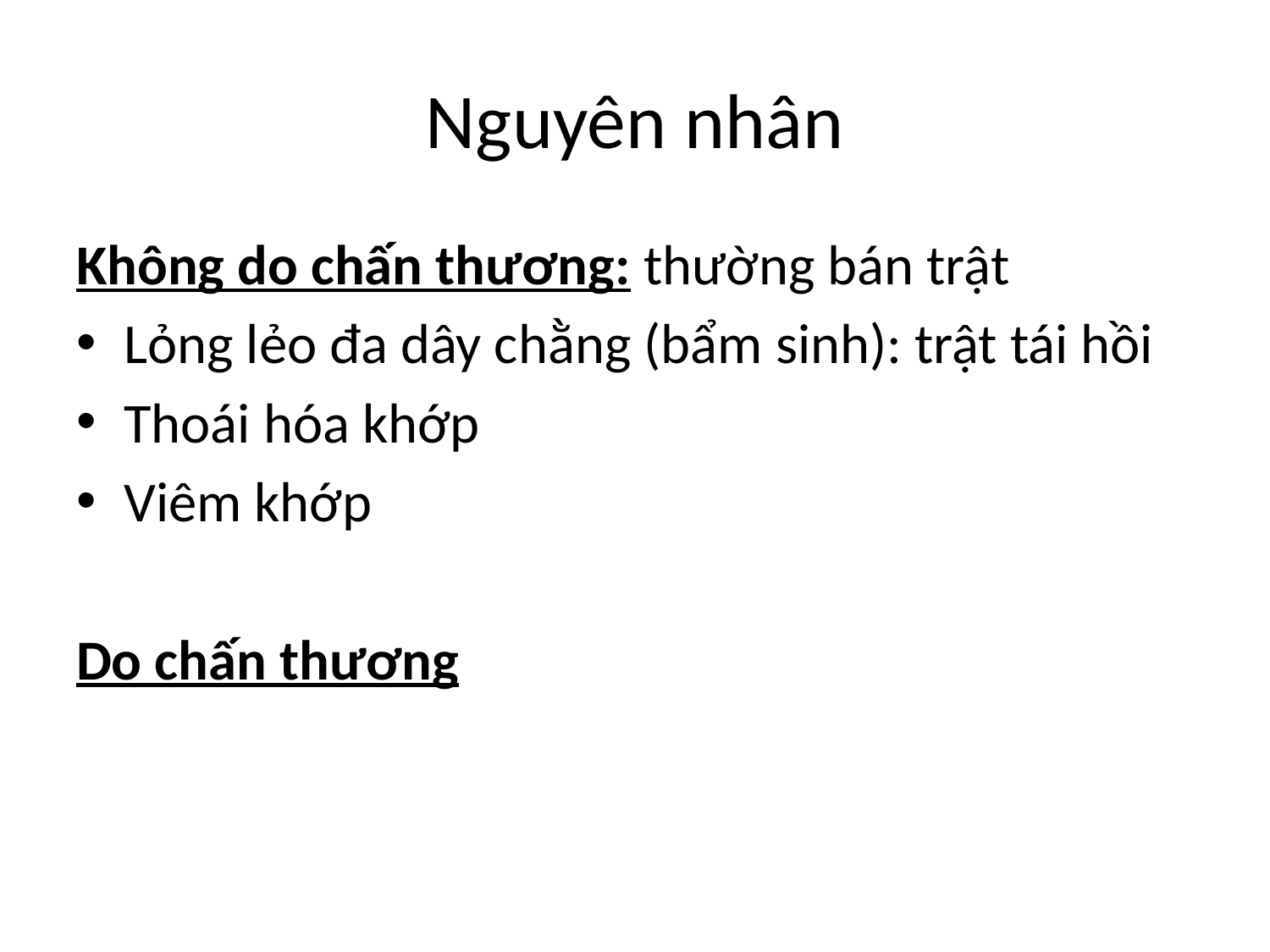

# Nguyên nhân
Không do chấn thương: thường bán trật
Lỏng lẻo đa dây chằng (bẩm sinh): trật tái hồi
Thoái hóa khớp
Viêm khớp

Do chấn thương